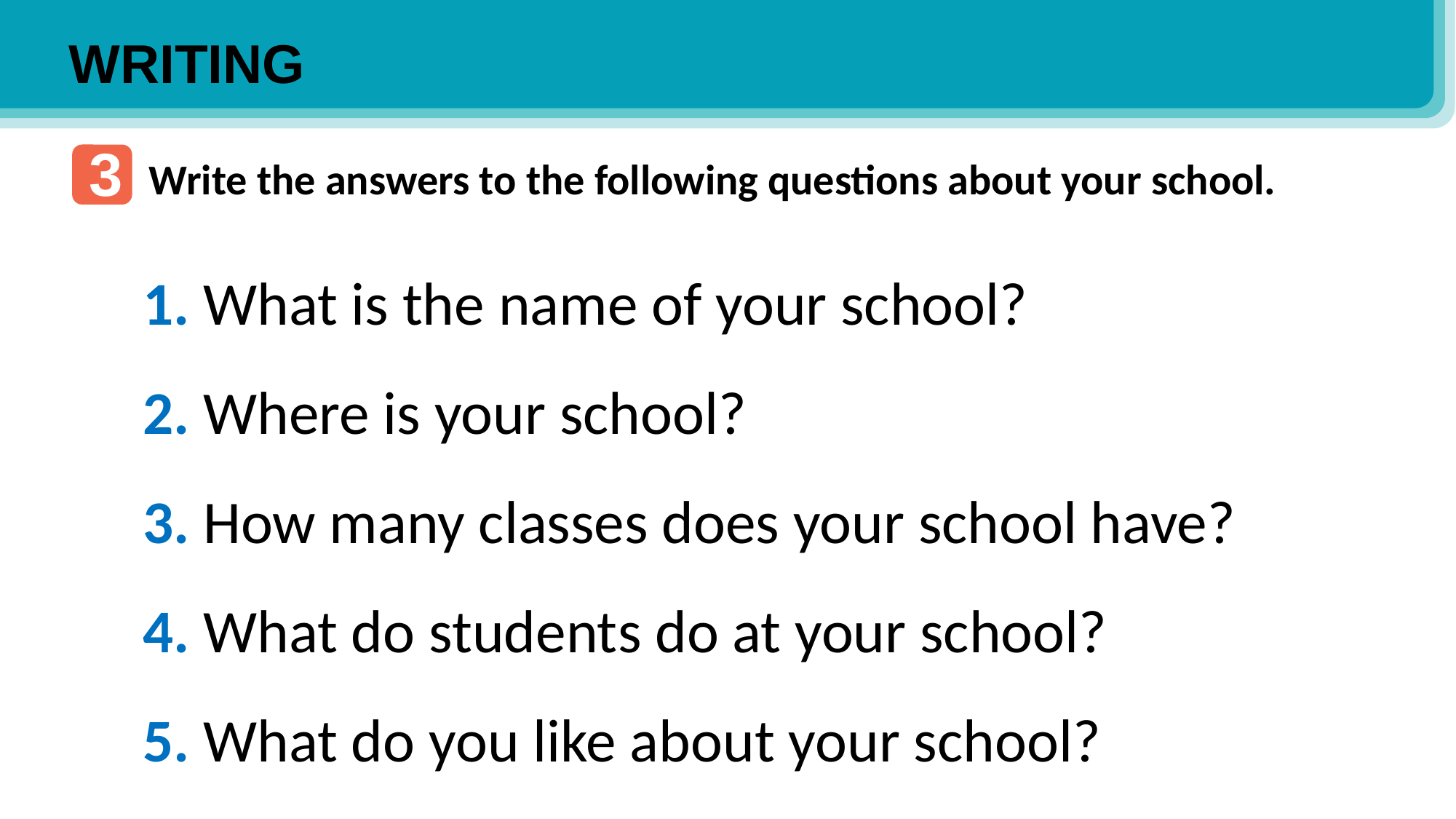

WRITING
3

Write the answers to the following questions about your school.
1. What is the name of your school?
2. Where is your school?
3. How many classes does your school have?
4. What do students do at your school?
5. What do you like about your school?